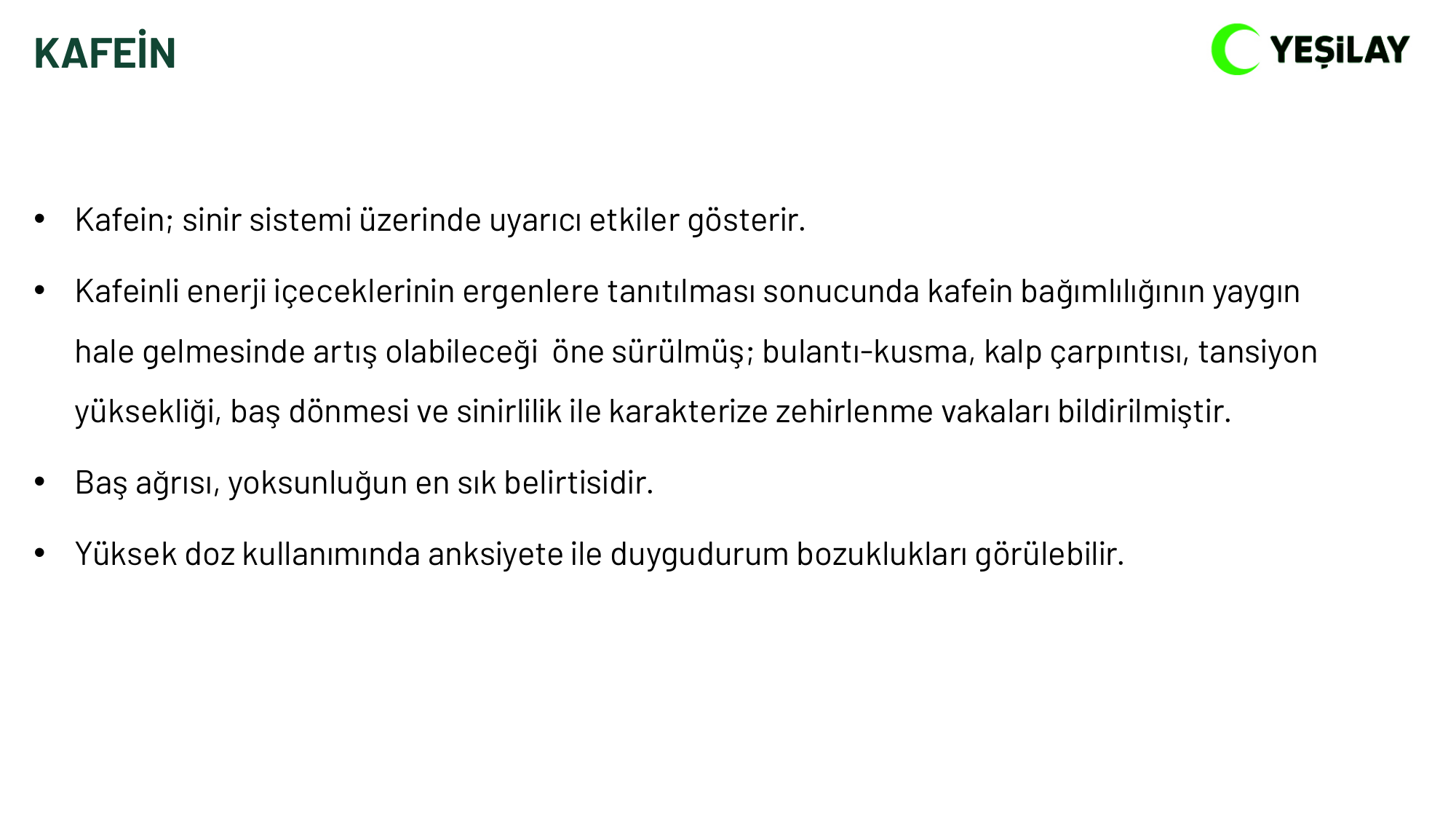

KAFEİN
Kafein; sinir sistemi üzerinde uyarıcı etkiler gösterir.
Kafeinli enerji içeceklerinin ergenlere tanıtılması sonucunda kafein bağımlılığının yaygın hale gelmesinde artış olabileceği  öne sürülmüş; bulantı-kusma, kalp çarpıntısı, tansiyon yüksekliği, baş dönmesi ve sinirlilik ile karakterize zehirlenme vakaları bildirilmiştir.
Baş ağrısı, yoksunluğun en sık belirtisidir.
Yüksek doz kullanımında anksiyete ile duygudurum bozuklukları görülebilir.